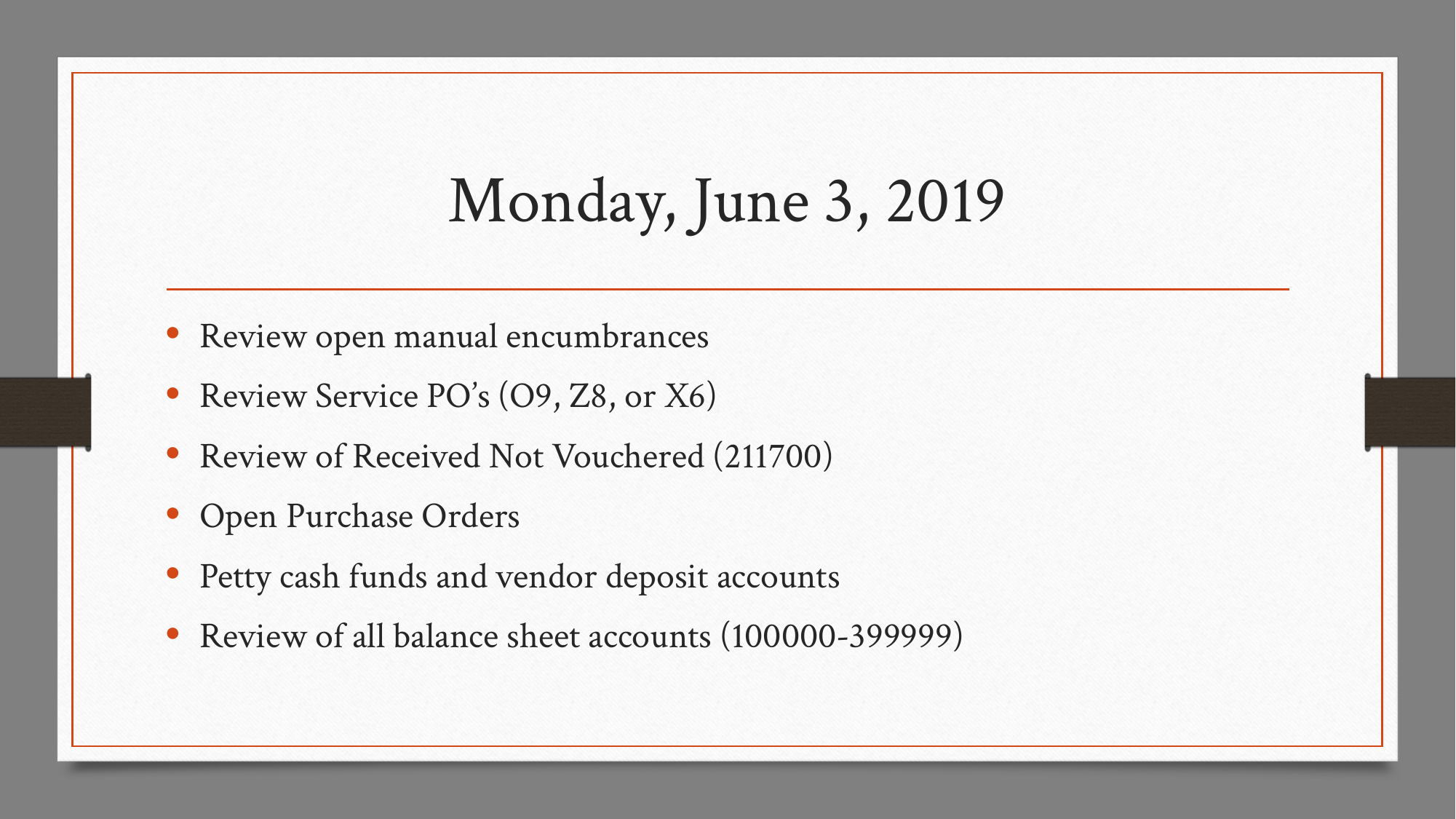

# Monday, June 3, 2019
Review open manual encumbrances
Review Service PO’s (O9, Z8, or X6)
Review of Received Not Vouchered (211700)
Open Purchase Orders
Petty cash funds and vendor deposit accounts
Review of all balance sheet accounts (100000-399999)